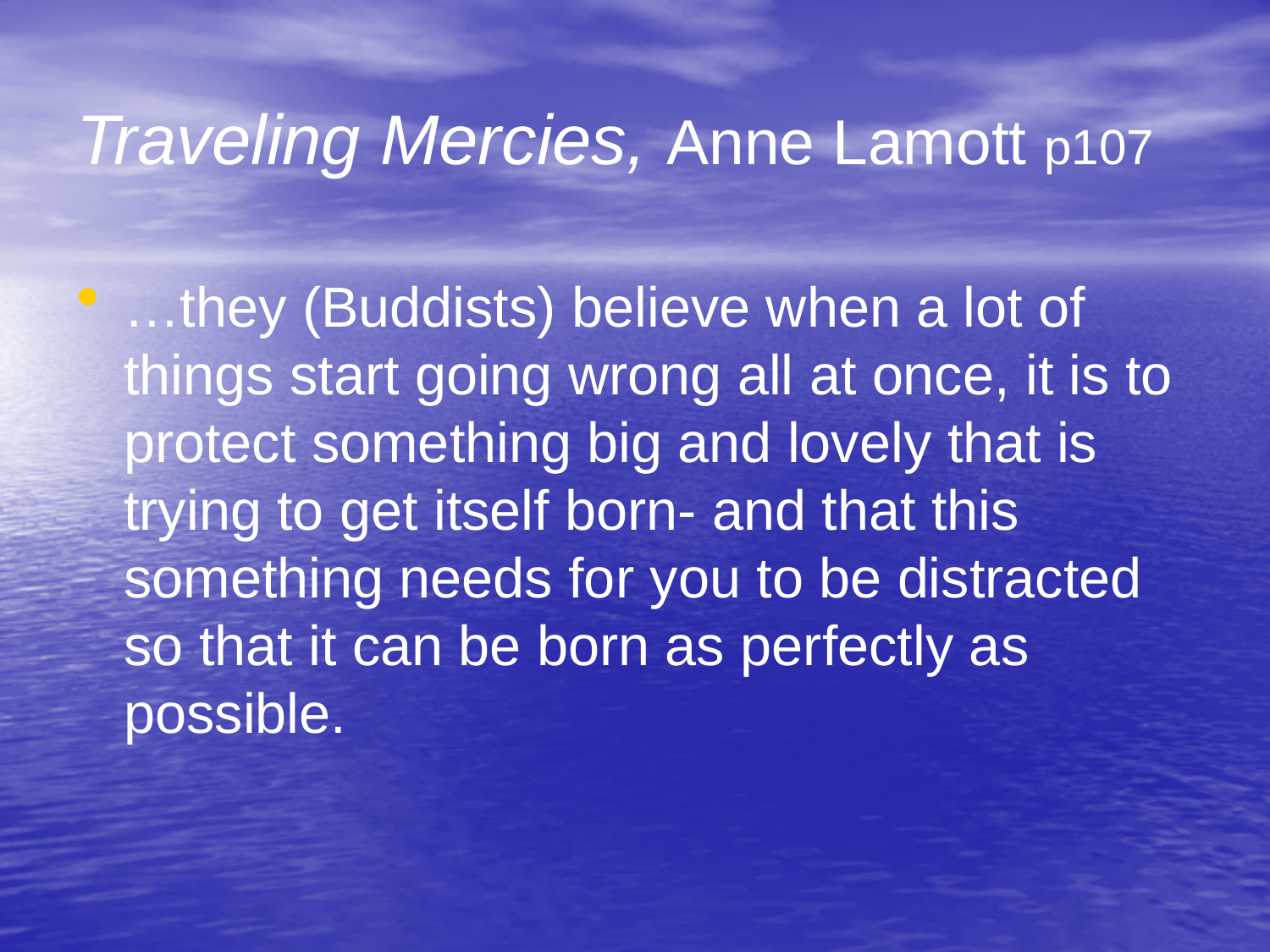

# Traveling Mercies, Anne Lamott p107
…they (Buddists) believe when a lot of things start going wrong all at once, it is to protect something big and lovely that is trying to get itself born- and that this something needs for you to be distracted so that it can be born as perfectly as possible.